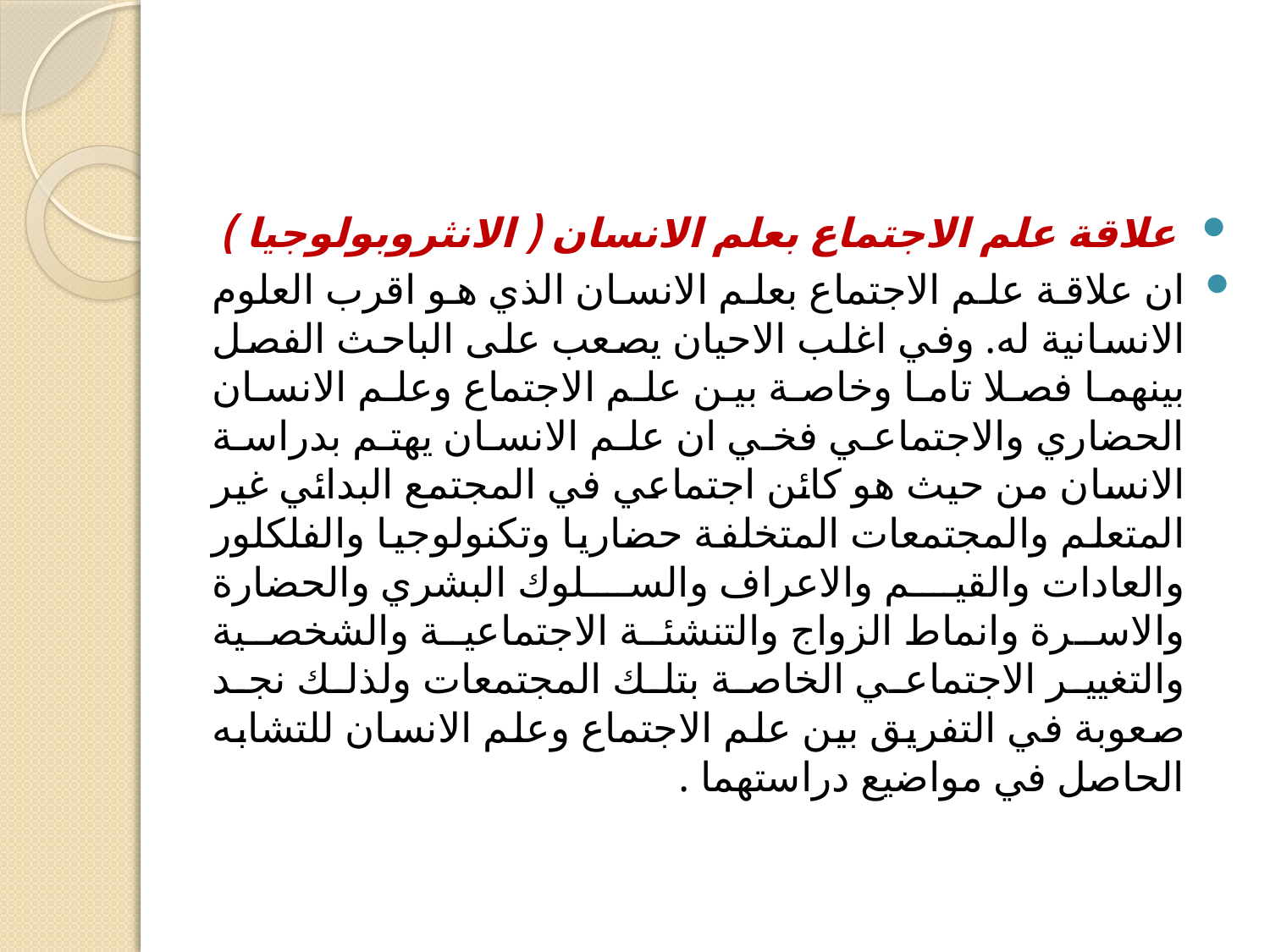

علاقة علم الاجتماع بعلم الانسان ( الانثروبولوجيا )
ان علاقة علم الاجتماع بعلم الانسان الذي هو اقرب العلوم الانسانية له. وفي اغلب الاحيان يصعب على الباحث الفصل بينهما فصلا تاما وخاصة بين علم الاجتماع وعلم الانسان الحضاري والاجتماعي فخي ان علم الانسان يهتم بدراسة الانسان من حيث هو كائن اجتماعي في المجتمع البدائي غير المتعلم والمجتمعات المتخلفة حضاريا وتكنولوجيا والفلكلور والعادات والقيم والاعراف والسلوك البشري والحضارة والاسرة وانماط الزواج والتنشئة الاجتماعية والشخصية والتغيير الاجتماعي الخاصة بتلك المجتمعات ولذلك نجد صعوبة في التفريق بين علم الاجتماع وعلم الانسان للتشابه الحاصل في مواضيع دراستهما .